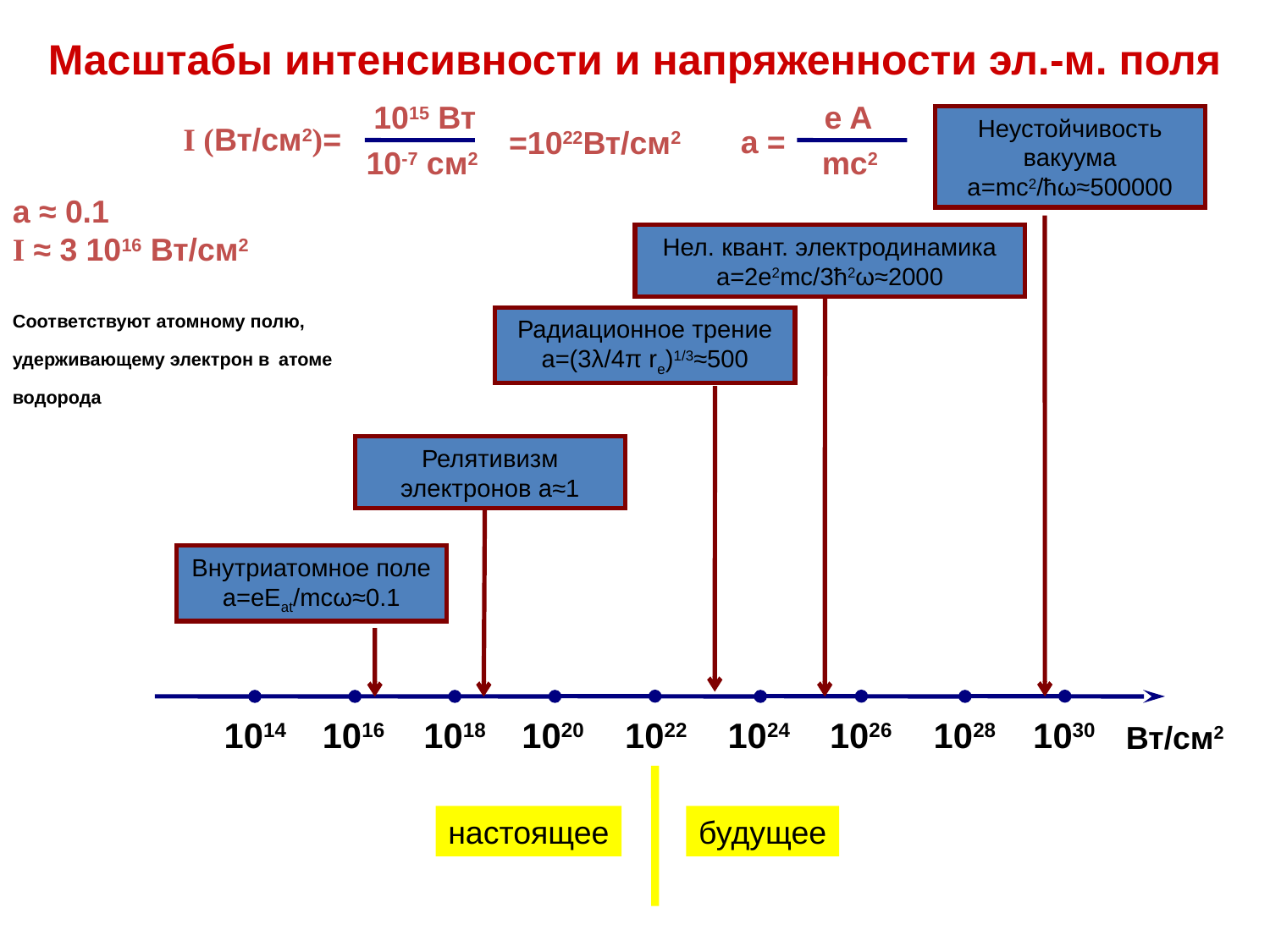

Масштабы интенсивности и напряженности эл.-м. поля
1015 Вт
I (Вт/см2)=
=1022Вт/см2
 10-7 см2

e A
a =
mc2

Неустойчивость вакуума а=mc2/ħω≈500000
a ≈ 0.1
I ≈ 3 1016 Вт/cм2

Соответствуют атомному полю,
удерживающему электрон в атоме водорода

Нел. квант. электродинамика а=2e2mc/3ħ2ω≈2000

Радиационное трение а=(3λ/4π re)1/3≈500

Релятивизм электронов а≈1

Внутриатомное поле а=eEat/mcω≈0.1

1014
1016
1018
1020
1022
1024
1026
1028
1030
Вт/см2

настоящее
будущее